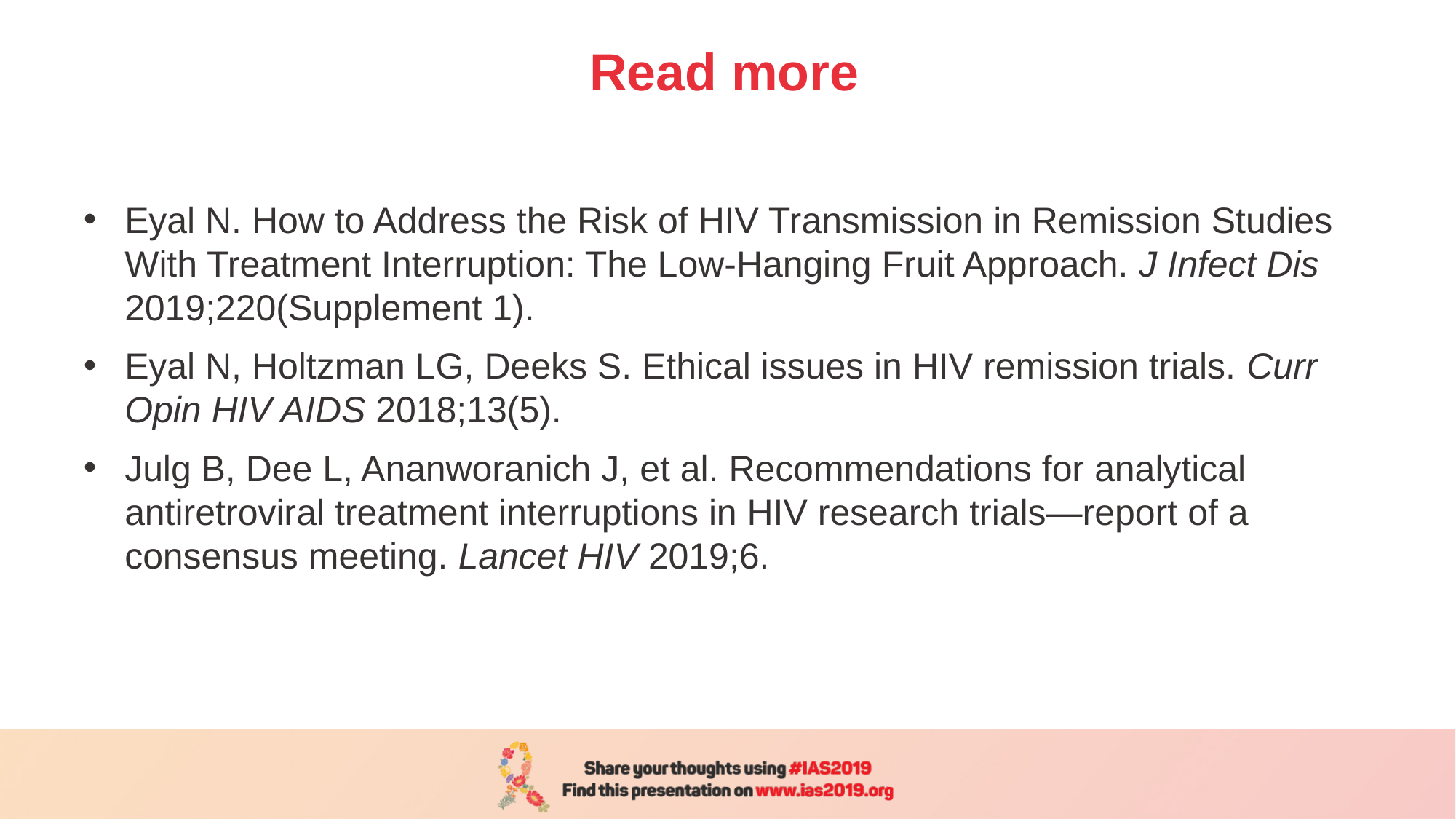

# Read more
Eyal N. How to Address the Risk of HIV Transmission in Remission Studies With Treatment Interruption: The Low-Hanging Fruit Approach. J Infect Dis 2019;220(Supplement 1).
Eyal N, Holtzman LG, Deeks S. Ethical issues in HIV remission trials. Curr Opin HIV AIDS 2018;13(5).
Julg B, Dee L, Ananworanich J, et al. Recommendations for analytical antiretroviral treatment interruptions in HIV research trials—report of a consensus meeting. Lancet HIV 2019;6.